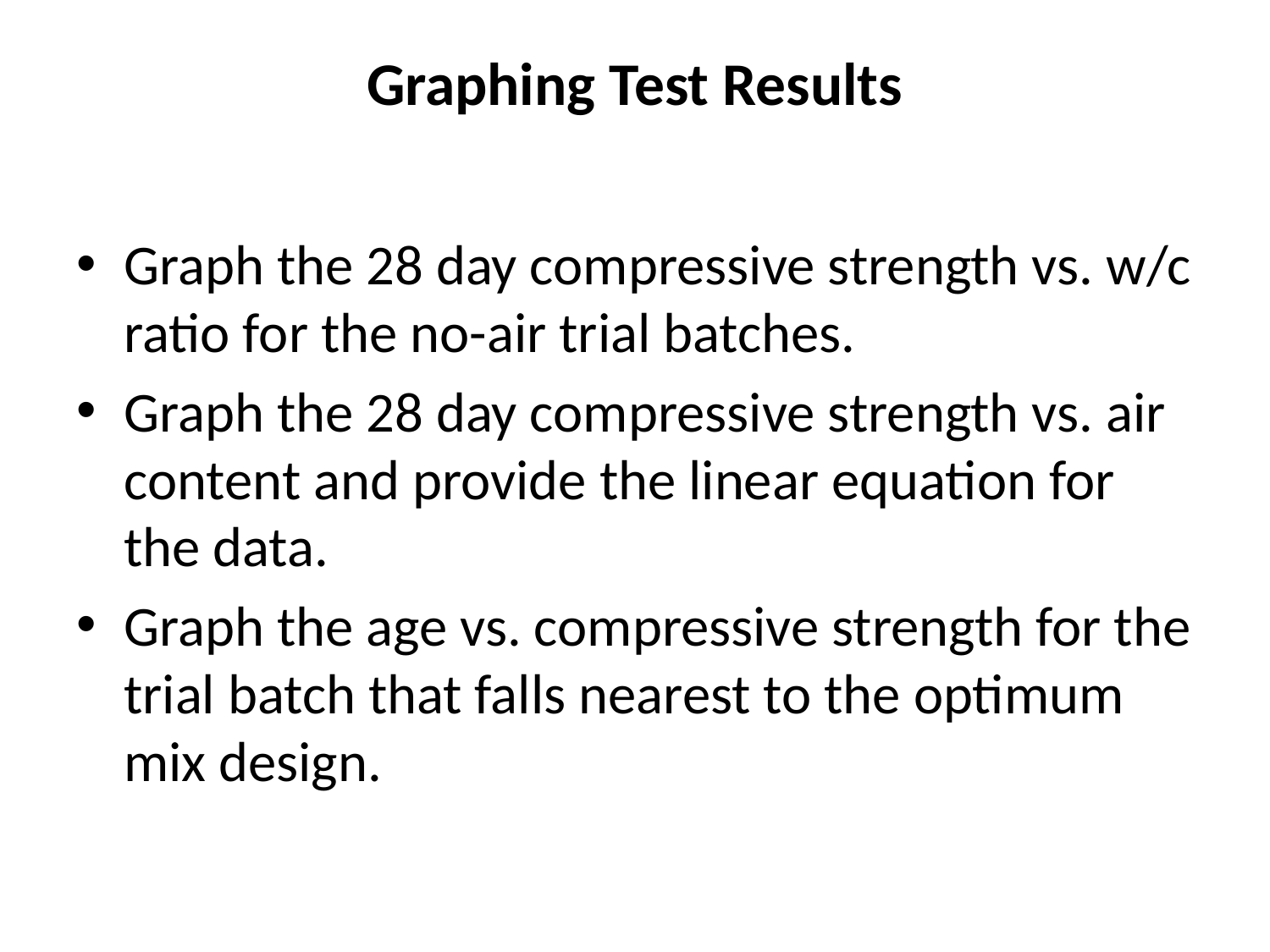

# Graphing Test Results
Graph the 28 day compressive strength vs. w/c ratio for the no-air trial batches.
Graph the 28 day compressive strength vs. air content and provide the linear equation for the data.
Graph the age vs. compressive strength for the trial batch that falls nearest to the optimum mix design.